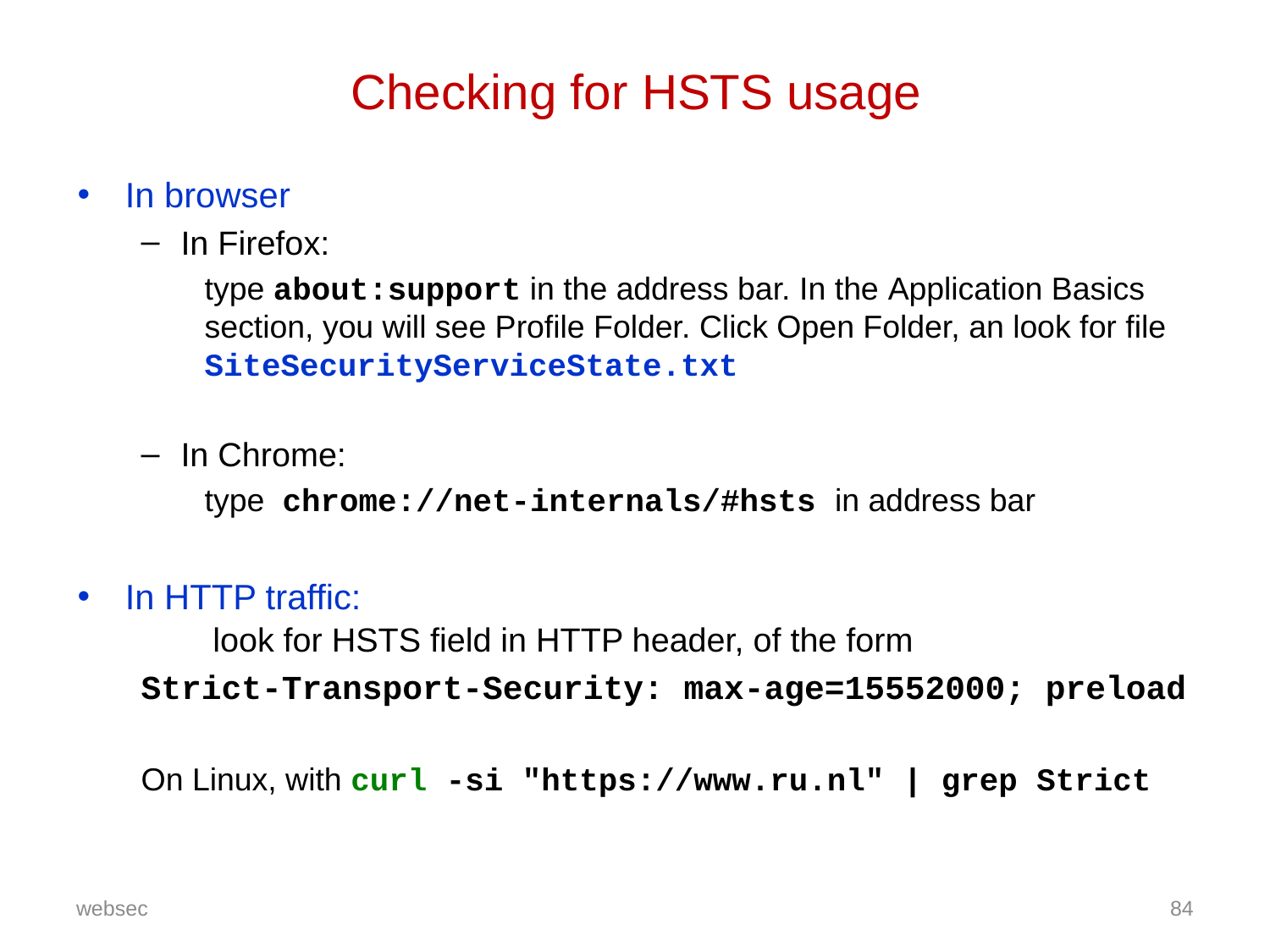

# Checking for HSTS usage
In browser
In Firefox:
type about:support in the address bar. In the Application Basics section, you will see Profile Folder. Click Open Folder, an look for file SiteSecurityServiceState.txt

In Chrome:
type  chrome://net-internals/#hsts in address bar

In HTTP traffic:                                                                                                  look for HSTS field in HTTP header, of the form
Strict-Transport-Security: max-age=15552000; preload

On Linux, with curl -si "https://www.ru.nl" | grep Strict

websec
84